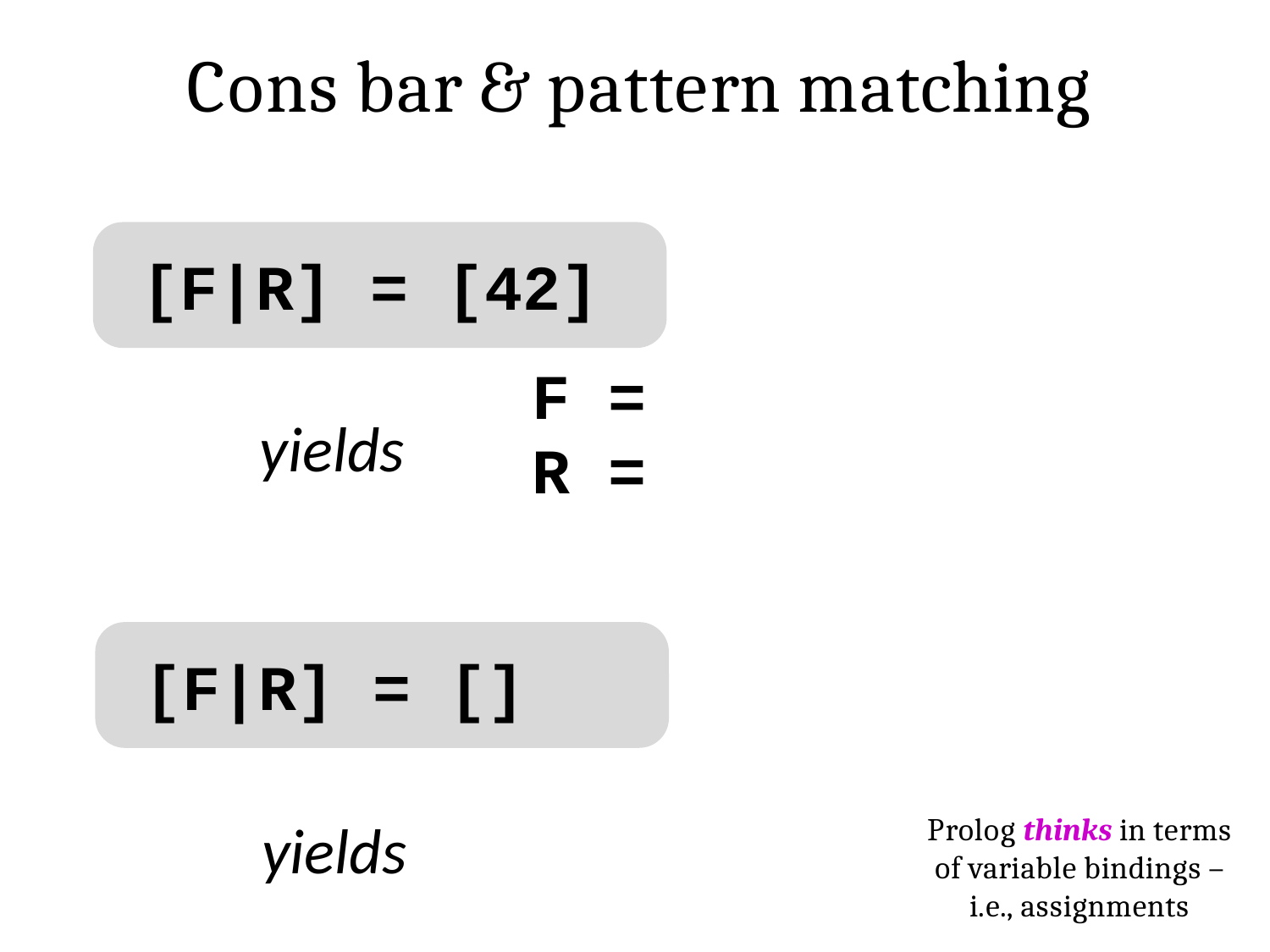

Cons bar & pattern matching

[F|R] = [42]
F =
R =
yields

[F|R] = []
Prolog thinks in terms of variable bindings – i.e., assignments
yields